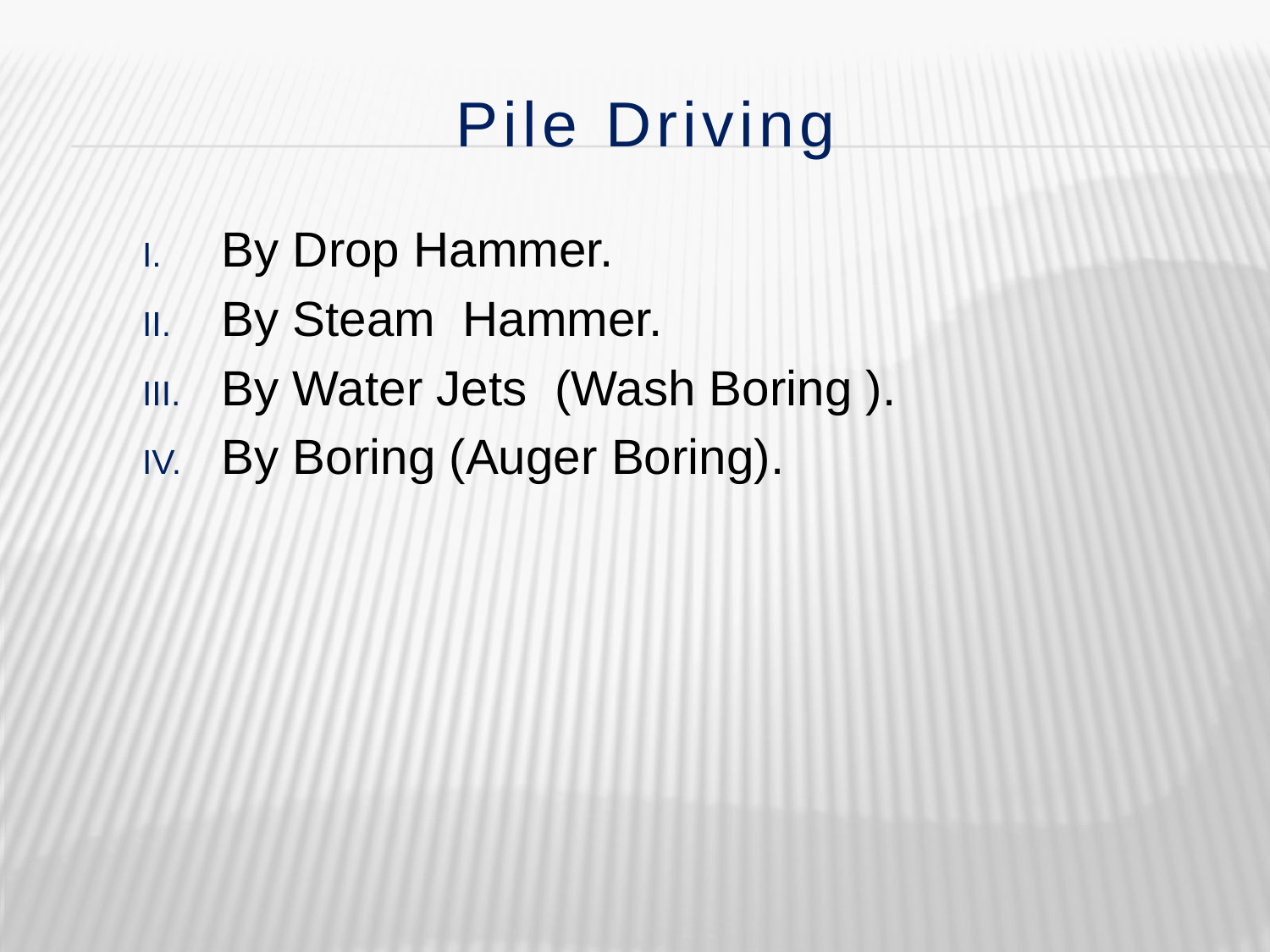

# Pile Driving
By Drop Hammer.
By Steam  Hammer.
By Water Jets  (Wash Boring ).
By Boring (Auger Boring).